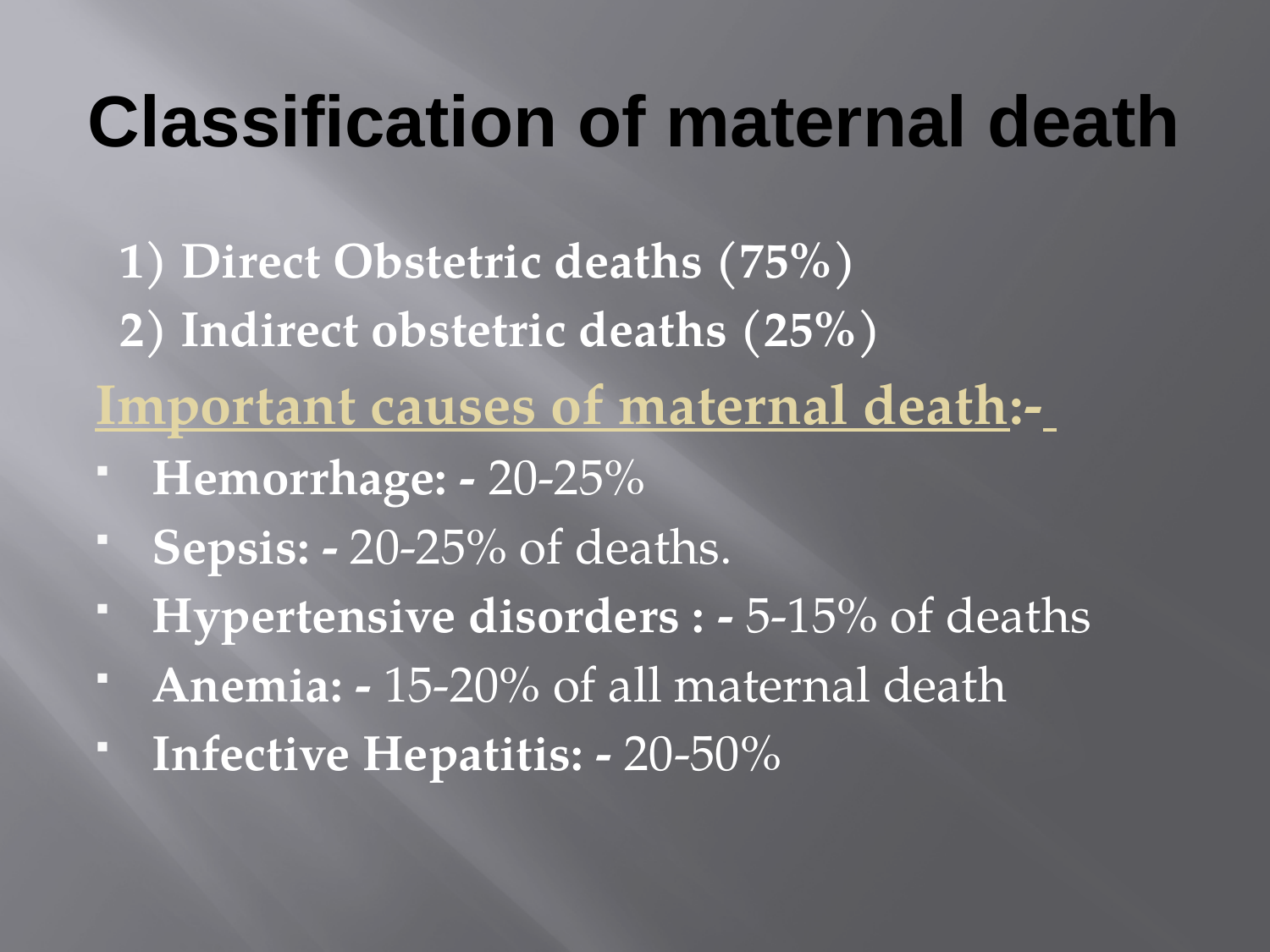

# Classification of maternal death
  1) Direct Obstetric deaths (75%)
  2) Indirect obstetric deaths (25%)
Important causes of maternal death:-
Hemorrhage: - 20-25%
Sepsis: - 20-25% of deaths.
Hypertensive disorders : - 5-15% of deaths
Anemia: - 15-20% of all maternal death
Infective Hepatitis: - 20-50%